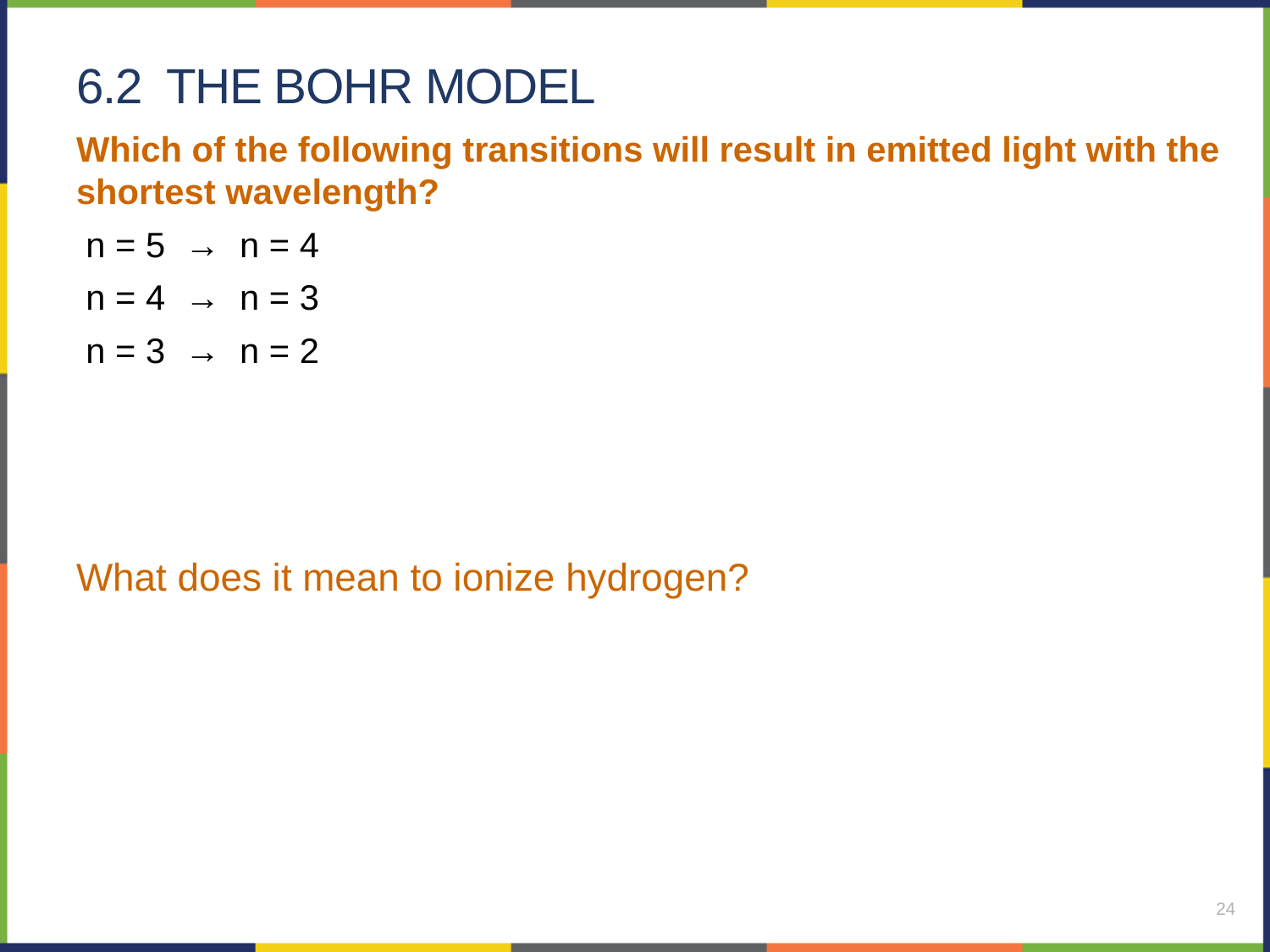

# 6.2  The Bohr Model
Which of the following transitions will result in emitted light with the shortest wavelength?
 n = 5  →  n = 4
 n = 4  →  n = 3
 n = 3  →  n = 2

What does it mean to ionize hydrogen?

24